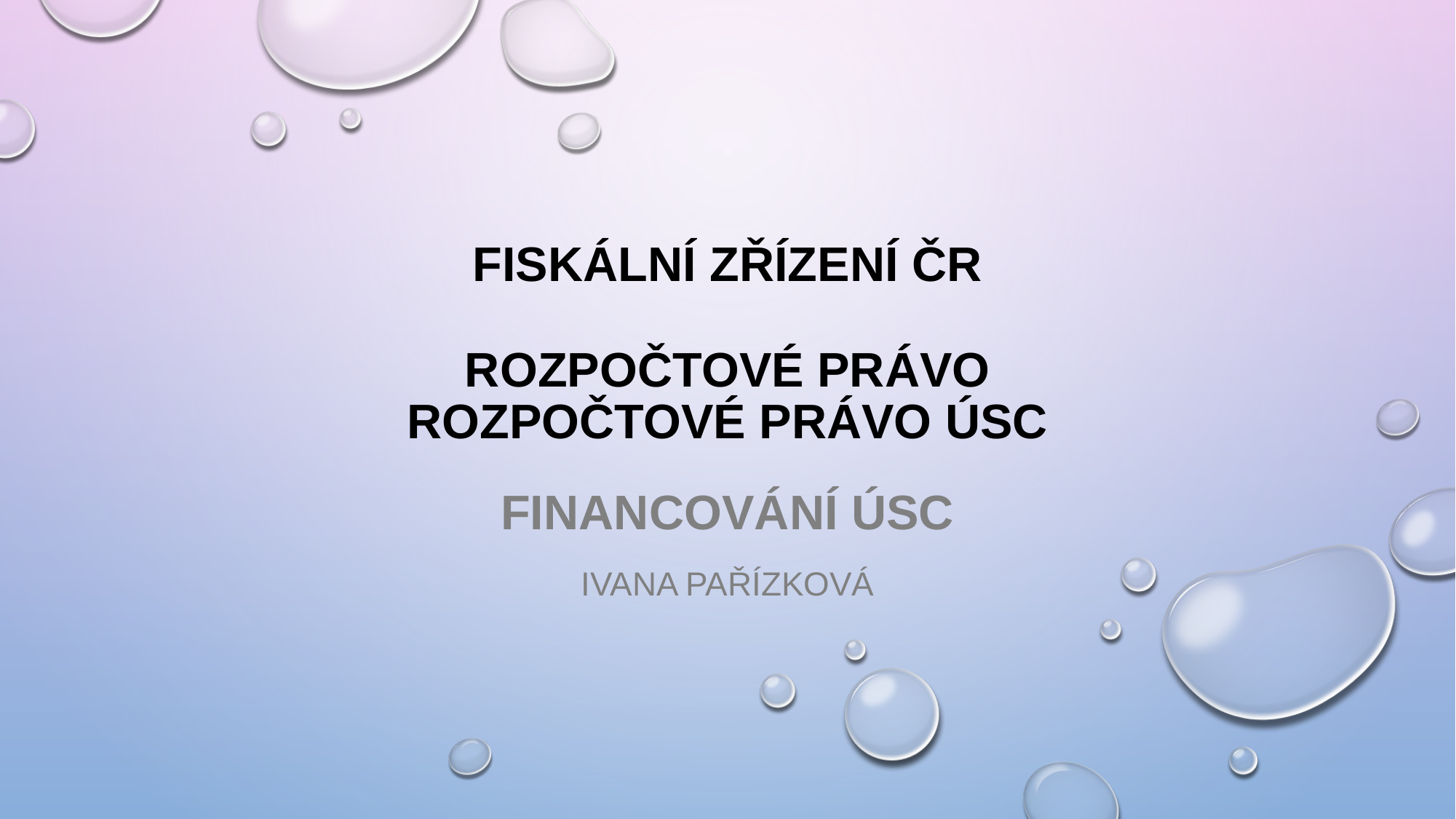

# Fiskální zřízení ČR Rozpočtové právo rozpočtové právo úsc
Financování úsc
Ivana Pařízková